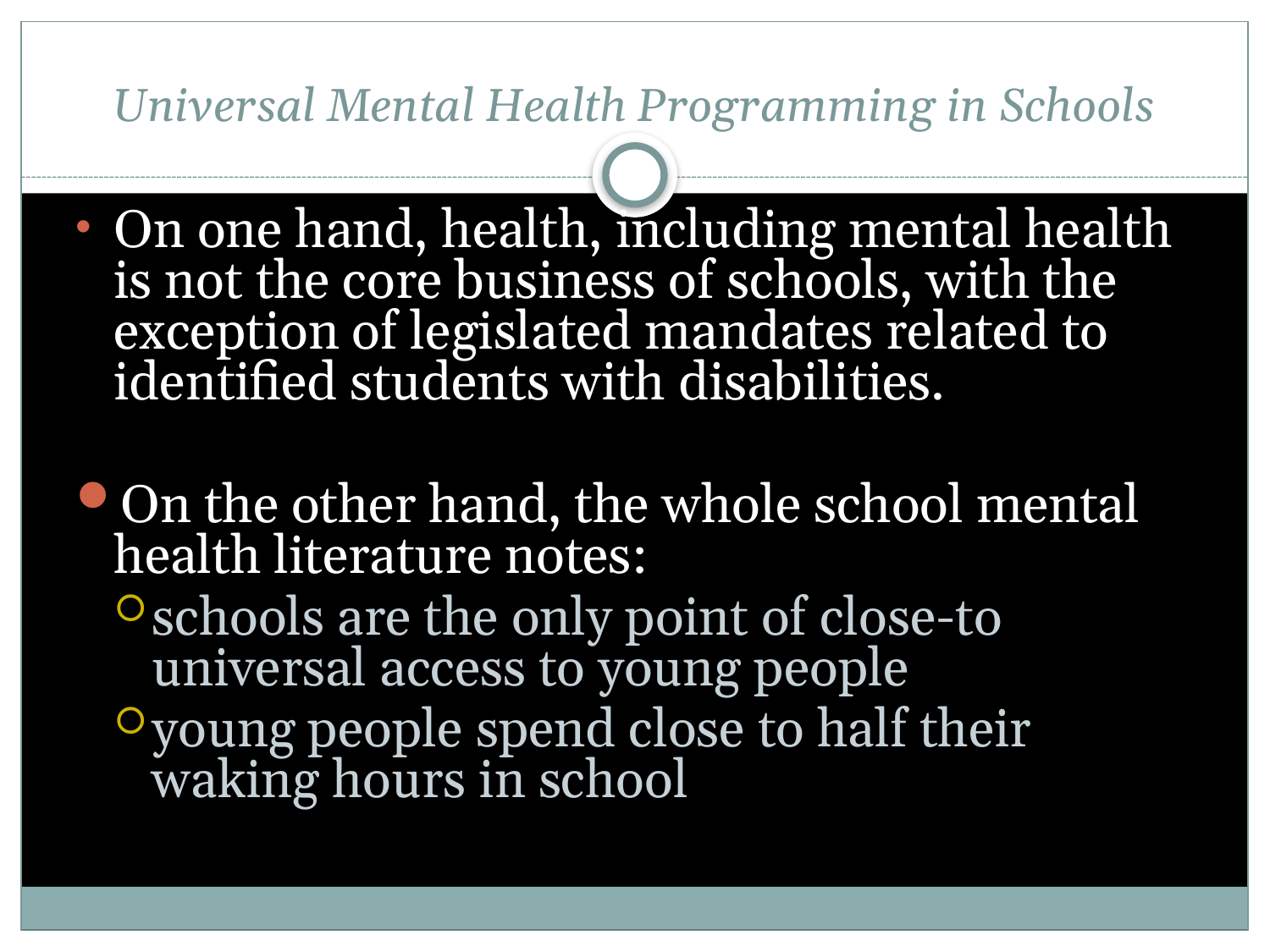

# Universal Mental Health Programming in Schools
On one hand, health, including mental health is not the core business of schools, with the exception of legislated mandates related to identified students with disabilities.

On the other hand, the whole school mental health literature notes:
schools are the only point of close-to universal access to young people
young people spend close to half their waking hours in school